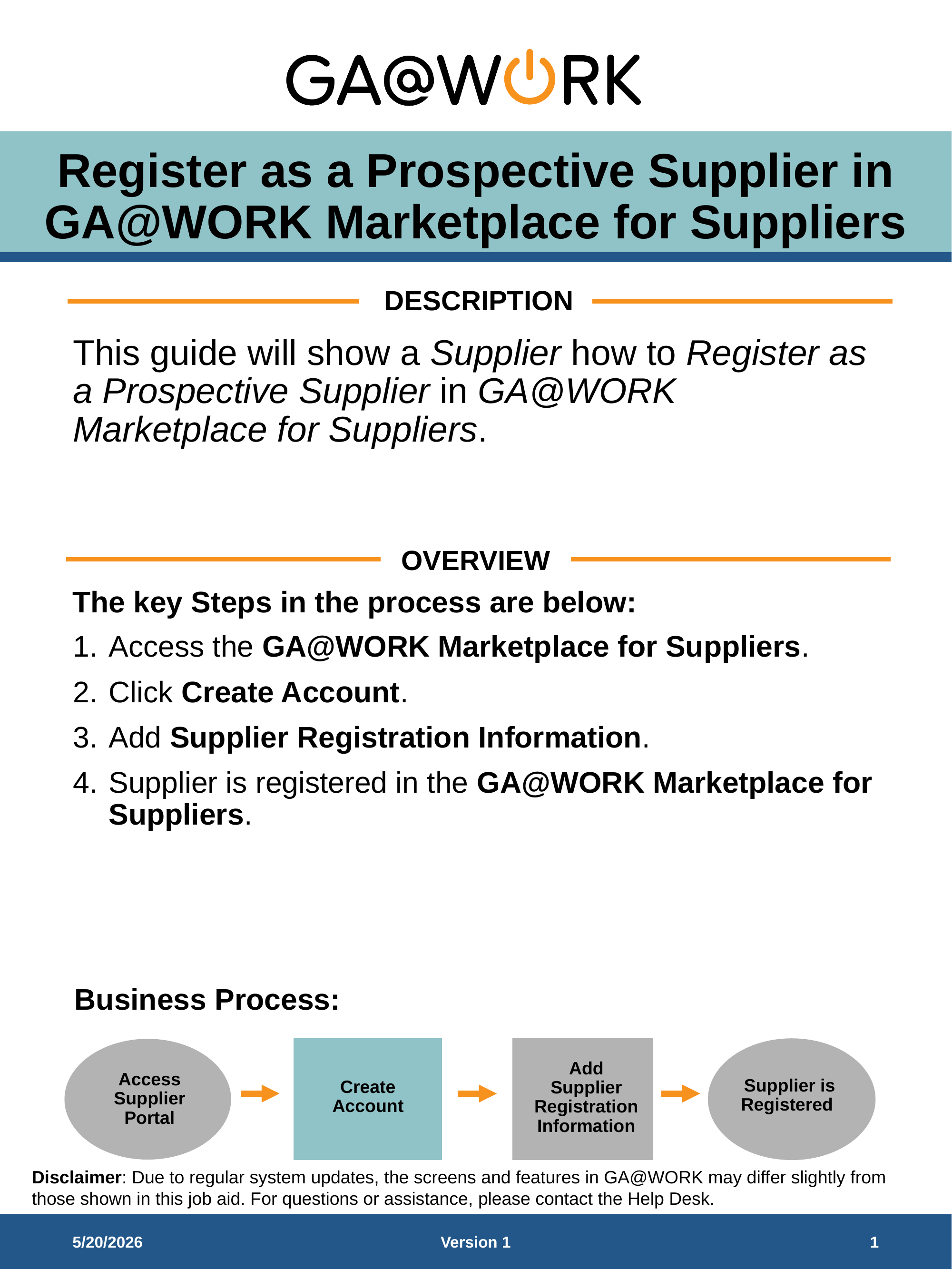

# Register as a Prospective Supplier in GA@WORK Marketplace for Suppliers
DESCRIPTION
This guide will show a Supplier how to Register as a Prospective Supplier in GA@WORK Marketplace for Suppliers.
OVERVIEW
The key Steps in the process are below:
Access the GA@WORK Marketplace for Suppliers.
Click Create Account.
Add Supplier Registration Information.
Supplier is registered in the GA@WORK Marketplace for Suppliers.

Business Process:
Supplier is Registered
Add Supplier Registration Information
Access Supplier Portal
Create Account

5/20/2026
Version 1
1